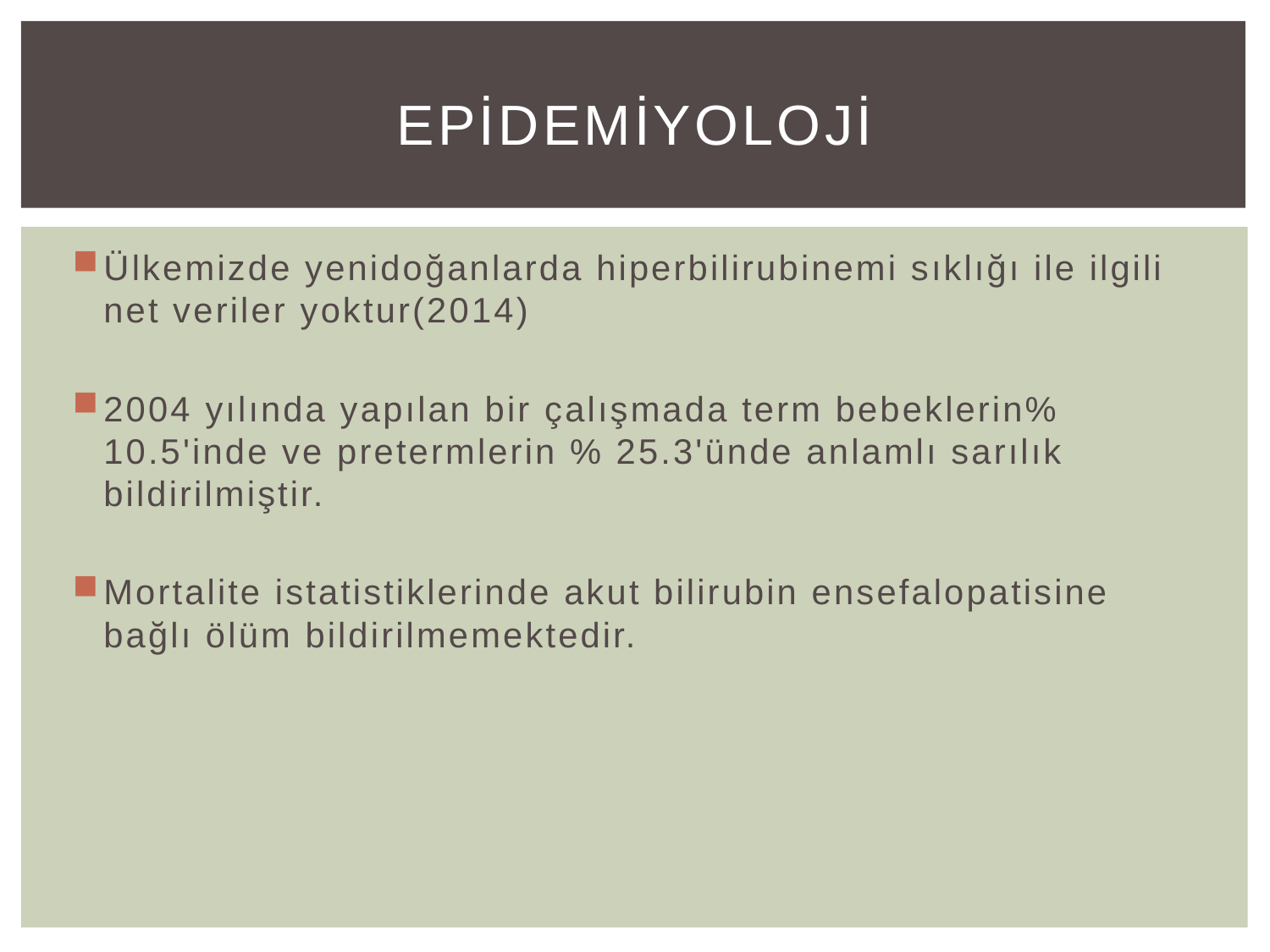

# Epİdemİyolojİ
Ülkemizde yenidoğanlarda hiperbilirubinemi sıklığı ile ilgili net veriler yoktur(2014)

2004 yılında yapılan bir çalışmada term bebeklerin% 10.5'inde ve pretermlerin % 25.3'ünde anlamlı sarılık bildirilmiştir.

Mortalite istatistiklerinde akut bilirubin ensefalopatisine bağlı ölüm bildirilmemektedir.